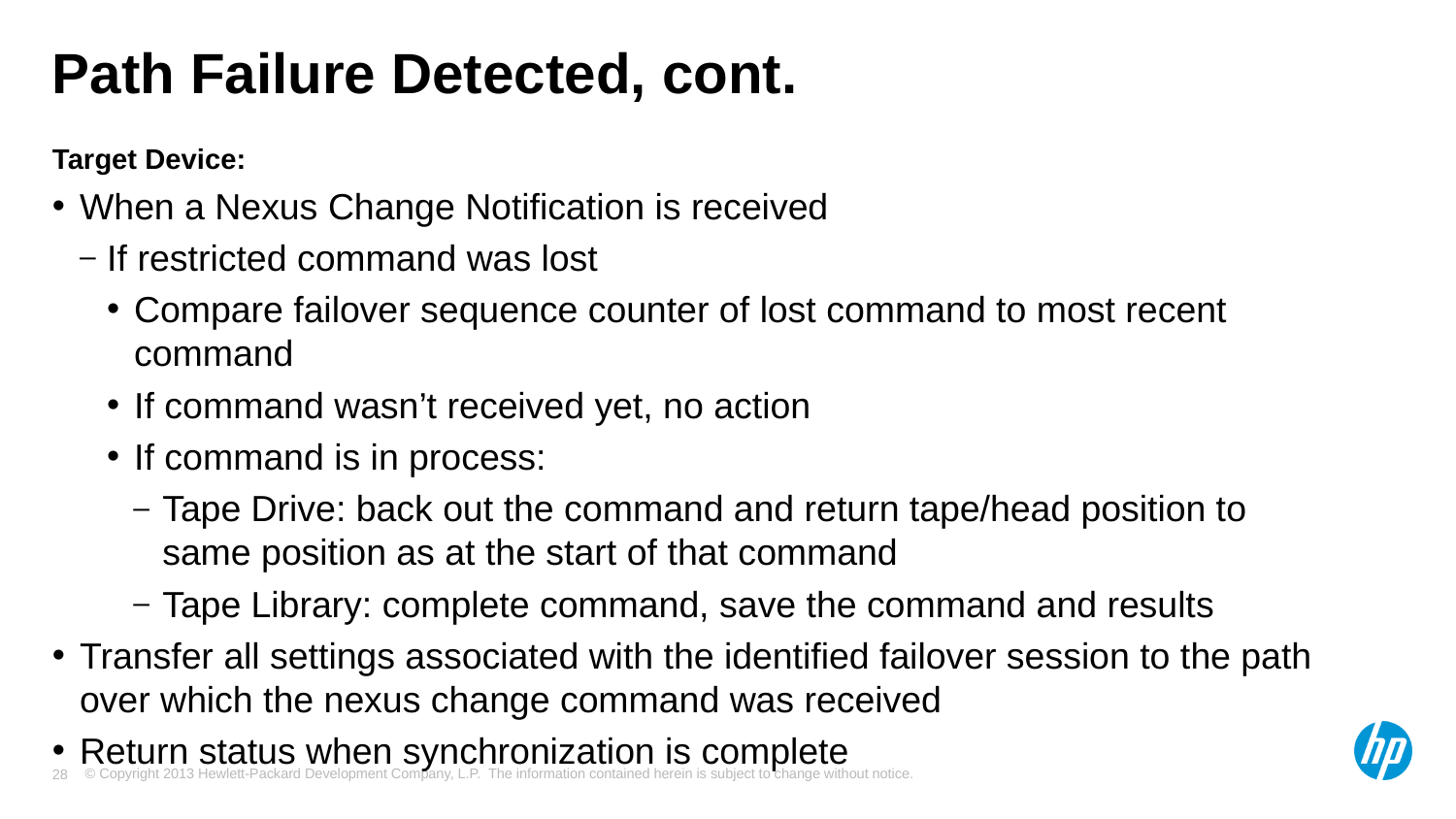

# Path Failure Detected, cont.
Target Device:
When a Nexus Change Notification is received
If restricted command was lost
Compare failover sequence counter of lost command to most recent command
If command wasn’t received yet, no action
If command is in process:
Tape Drive: back out the command and return tape/head position to same position as at the start of that command
Tape Library: complete command, save the command and results
Transfer all settings associated with the identified failover session to the path over which the nexus change command was received
Return status when synchronization is complete